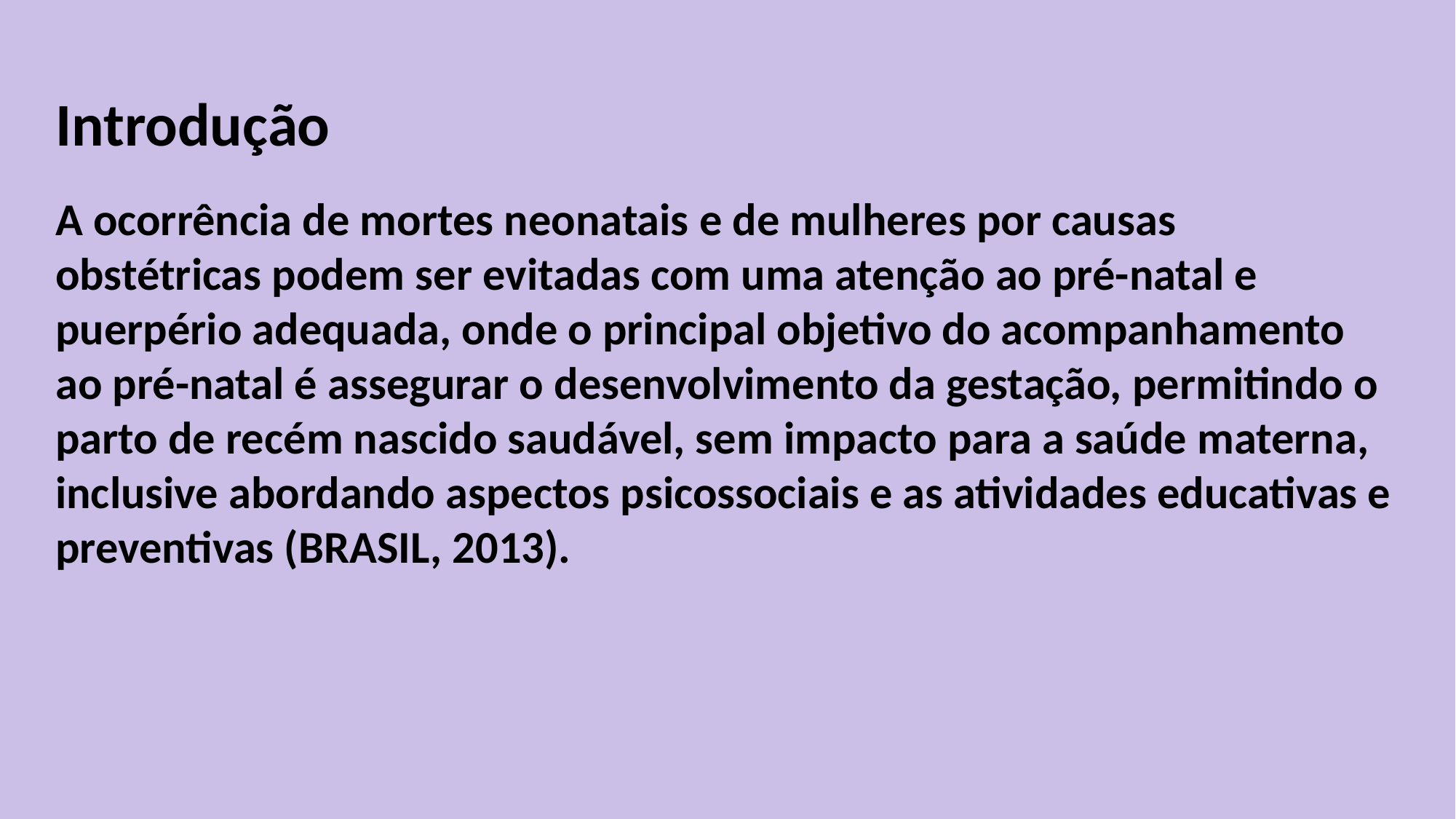

Introdução

A ocorrência de mortes neonatais e de mulheres por causas obstétricas podem ser evitadas com uma atenção ao pré-natal e puerpério adequada, onde o principal objetivo do acompanhamento ao pré-natal é assegurar o desenvolvimento da gestação, permitindo o parto de recém nascido saudável, sem impacto para a saúde materna, inclusive abordando aspectos psicossociais e as atividades educativas e preventivas (BRASIL, 2013).